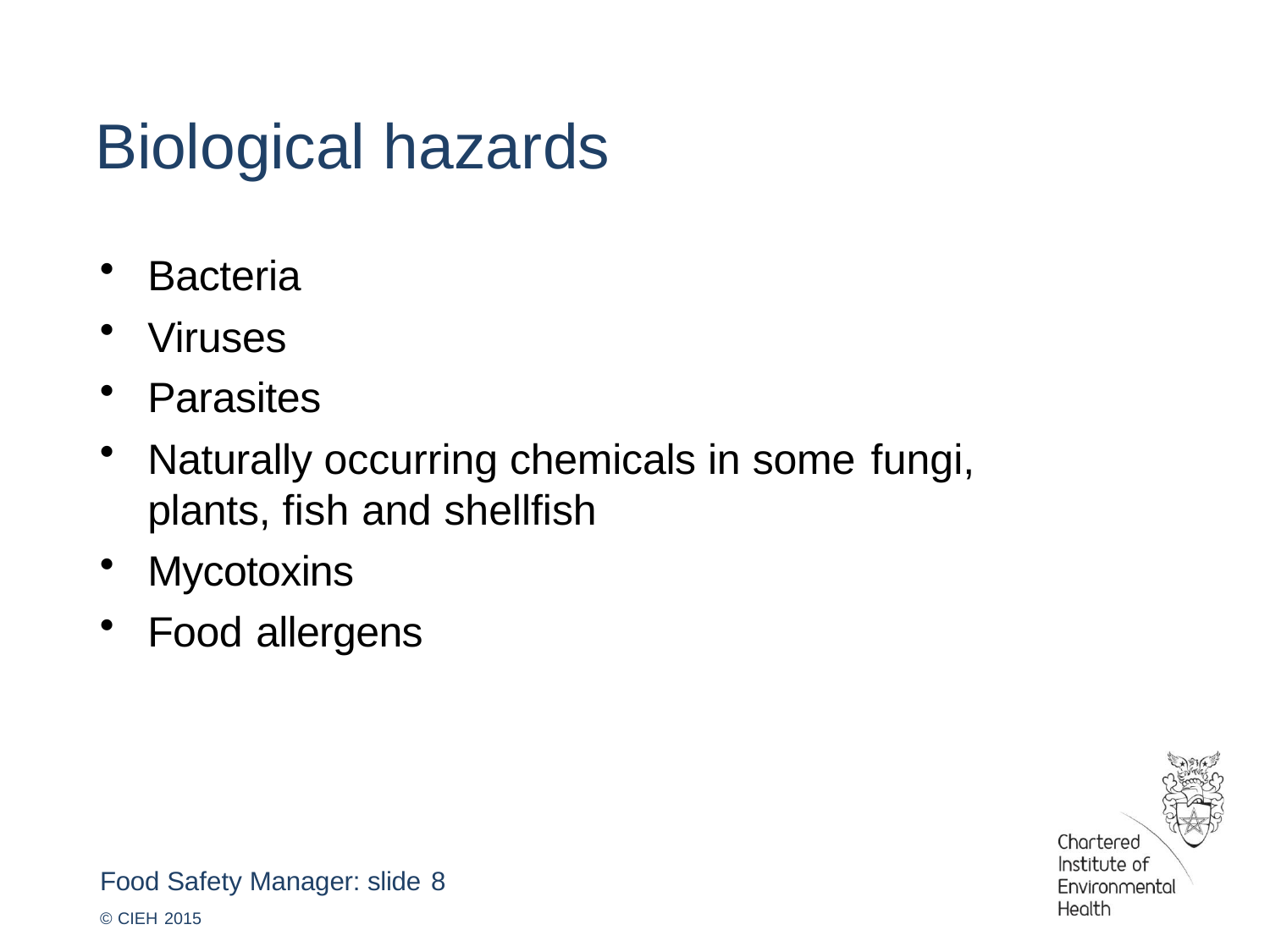

# Biological hazards
Bacteria
Viruses
Parasites
Naturally occurring chemicals in some fungi,
plants, fish and shellfish
Mycotoxins
Food allergens
Food Safety Manager: slide 8
© CIEH 2015